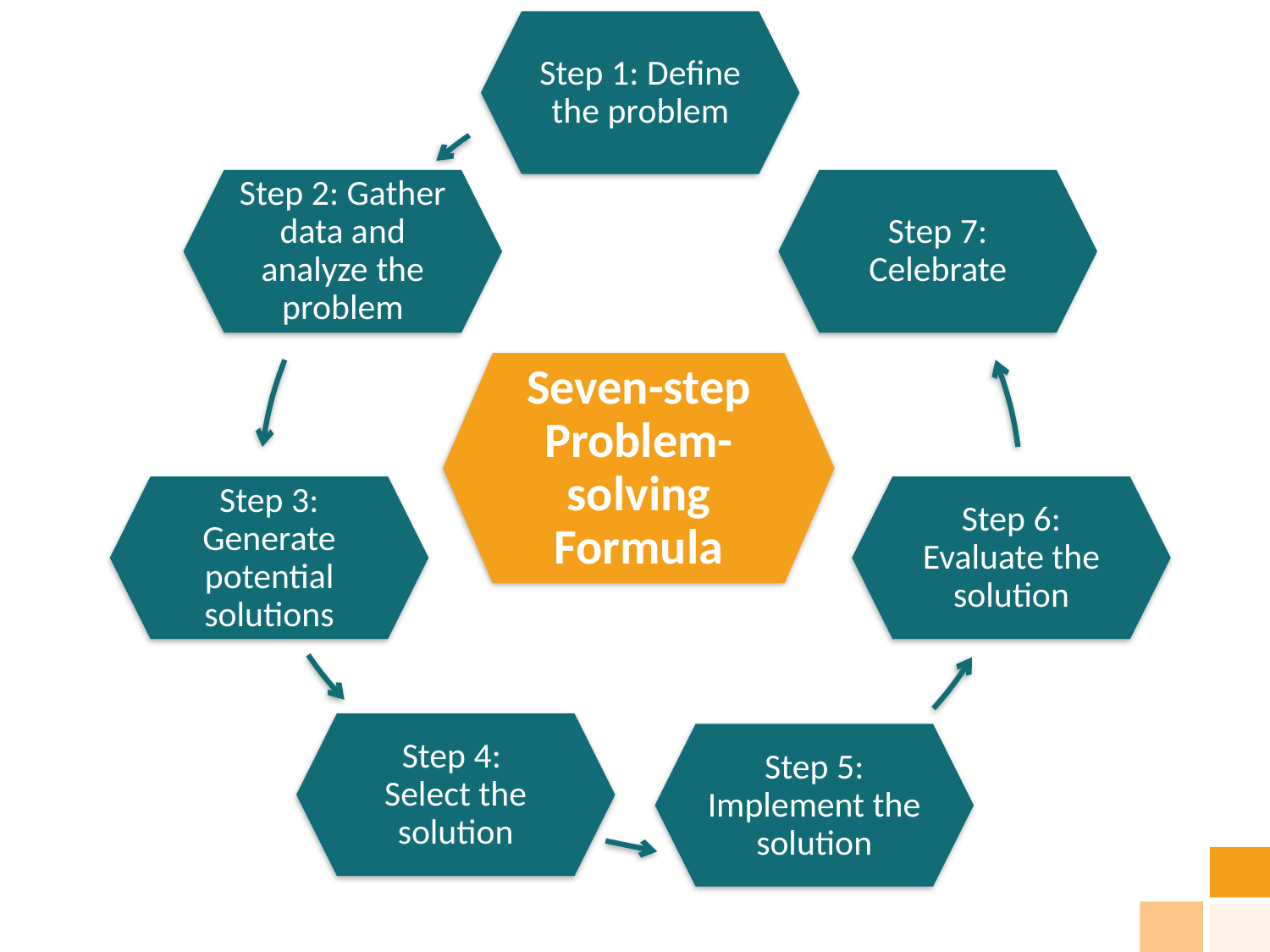

Step 1: Define the problem

Step 2: Gather data and analyze the problem
Step 7: Celebrate
Seven-step Problem- solving Formula
Step 3: Generate potential solutions
Step 6: Evaluate the solution
Step 4:
Select the solution
Step 5: Implement the solution